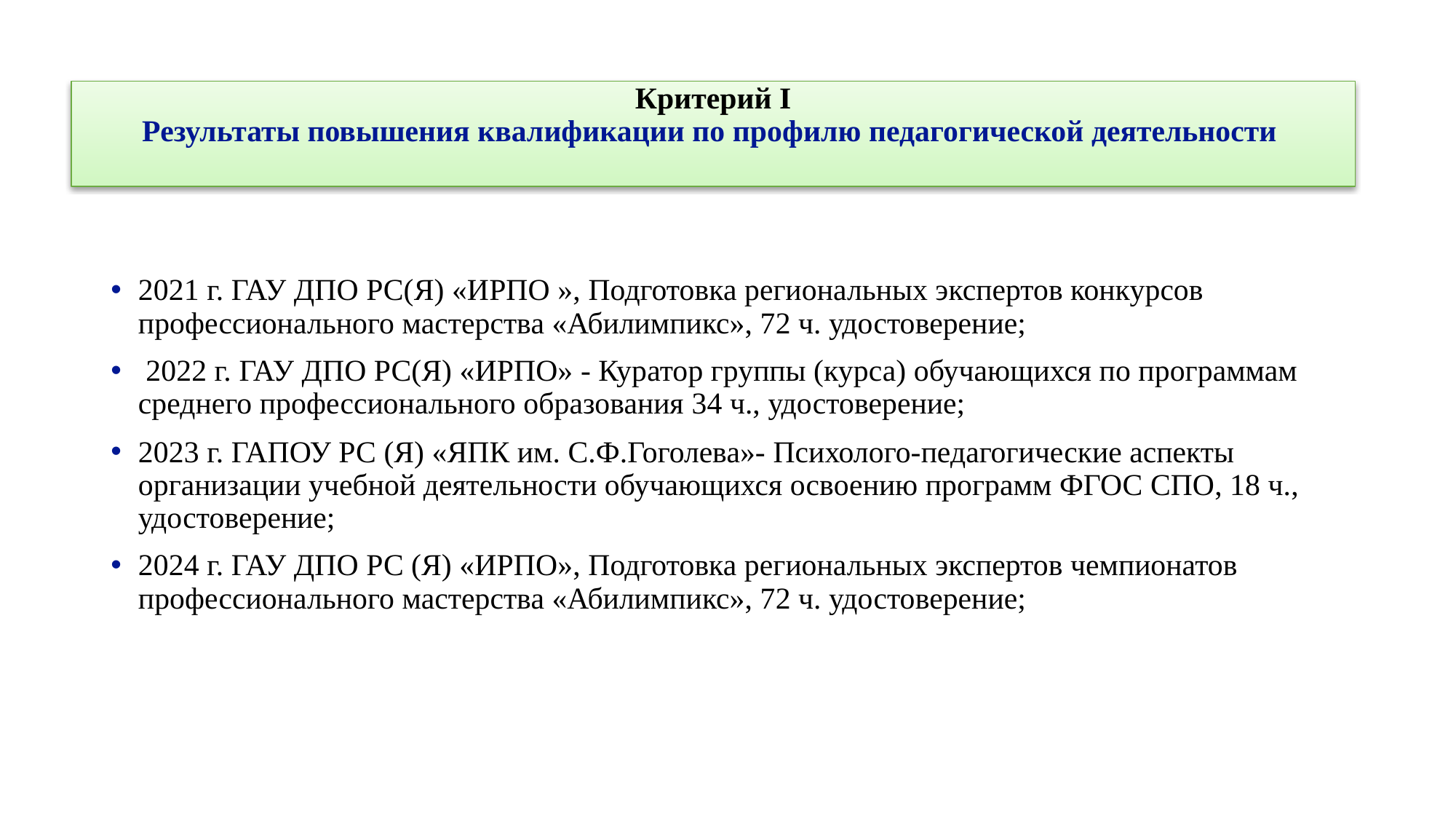

# Критерий I Результаты повышения квалификации по профилю педагогической деятельности
2021 г. ГАУ ДПО РС(Я) «ИРПО », Подготовка региональных экспертов конкурсов профессионального мастерства «Абилимпикс», 72 ч. удостоверение;
 2022 г. ГАУ ДПО РС(Я) «ИРПО» - Куратор группы (курса) обучающихся по программам среднего профессионального образования 34 ч., удостоверение;
2023 г. ГАПОУ РС (Я) «ЯПК им. С.Ф.Гоголева»- Психолого-педагогические аспекты организации учебной деятельности обучающихся освоению программ ФГОС СПО, 18 ч., удостоверение;
2024 г. ГАУ ДПО РС (Я) «ИРПО», Подготовка региональных экспертов чемпионатов профессионального мастерства «Абилимпикс», 72 ч. удостоверение;